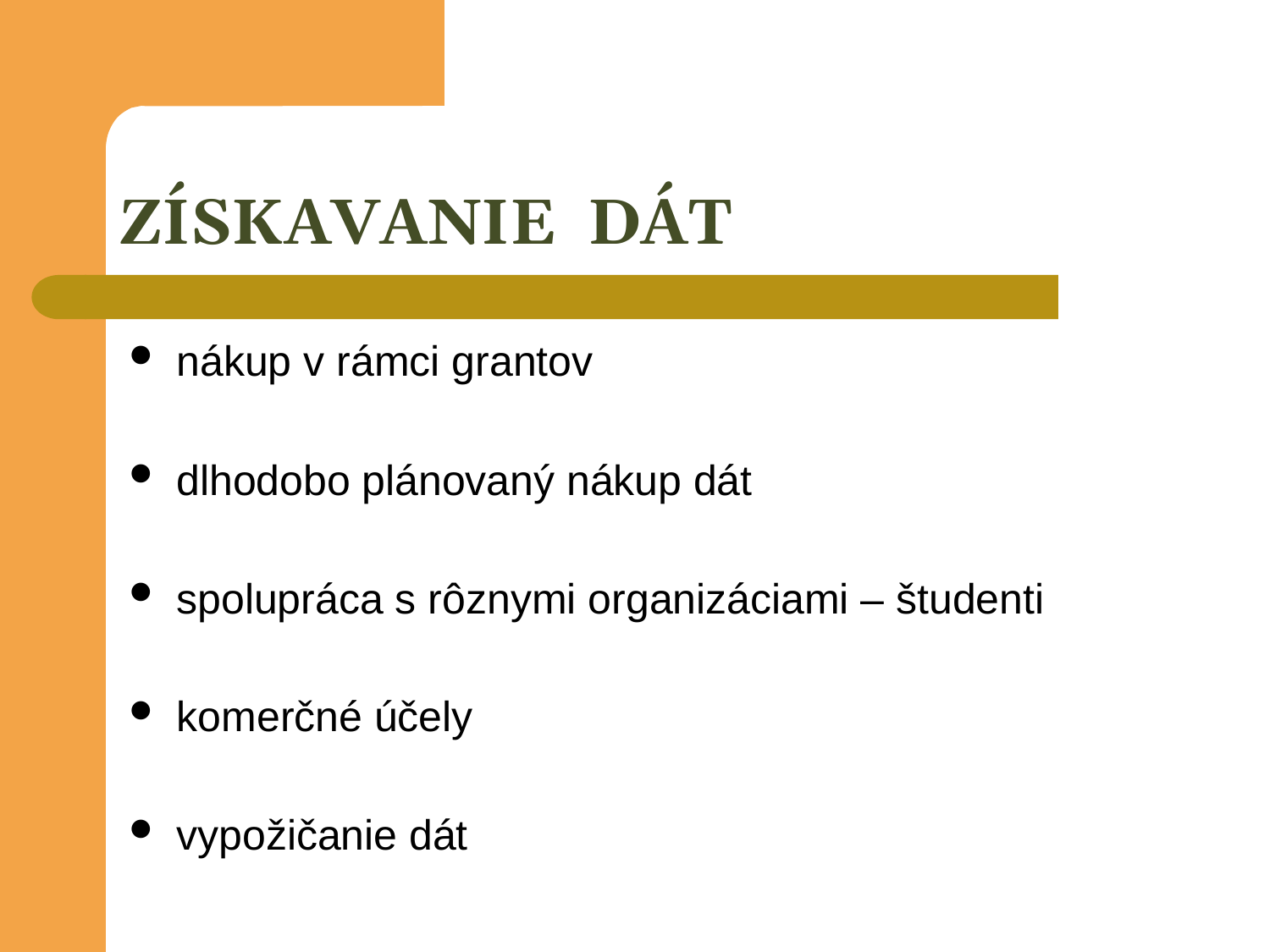

# ZÍSKAVANIE  DÁT
nákup v rámci grantov

dlhodobo plánovaný nákup dát

spolupráca s rôznymi organizáciami – študenti

komerčné účely

vypožičanie dát